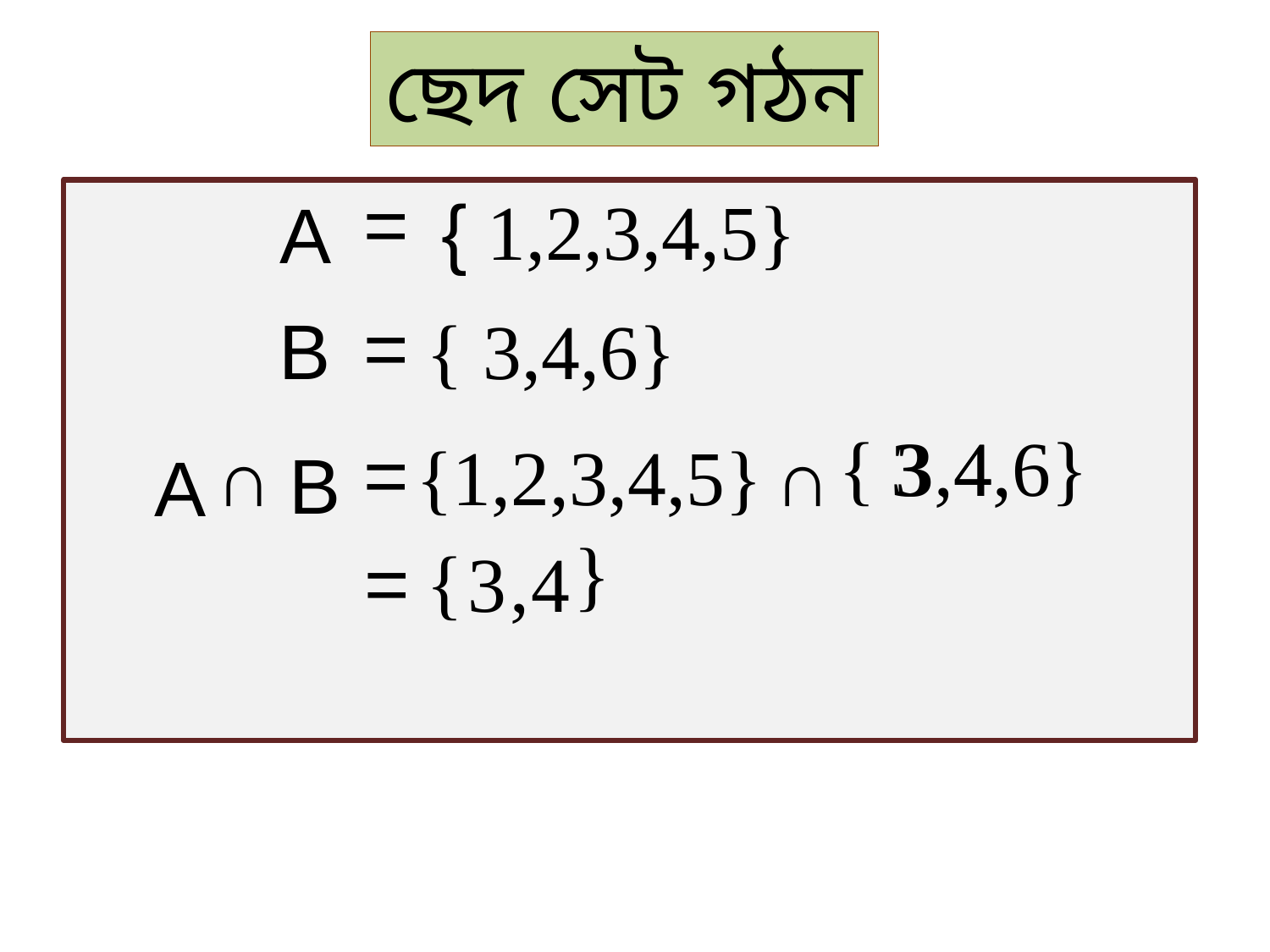

ছেদ সেট গঠন
=
{ 1,2,3,4,5}

A
=
B
{ 3,4,6}
{ 3,4,6}
3
4
=
{1,2,3,4,5}
∩
∩
B
A
}
{
=
3
,
4